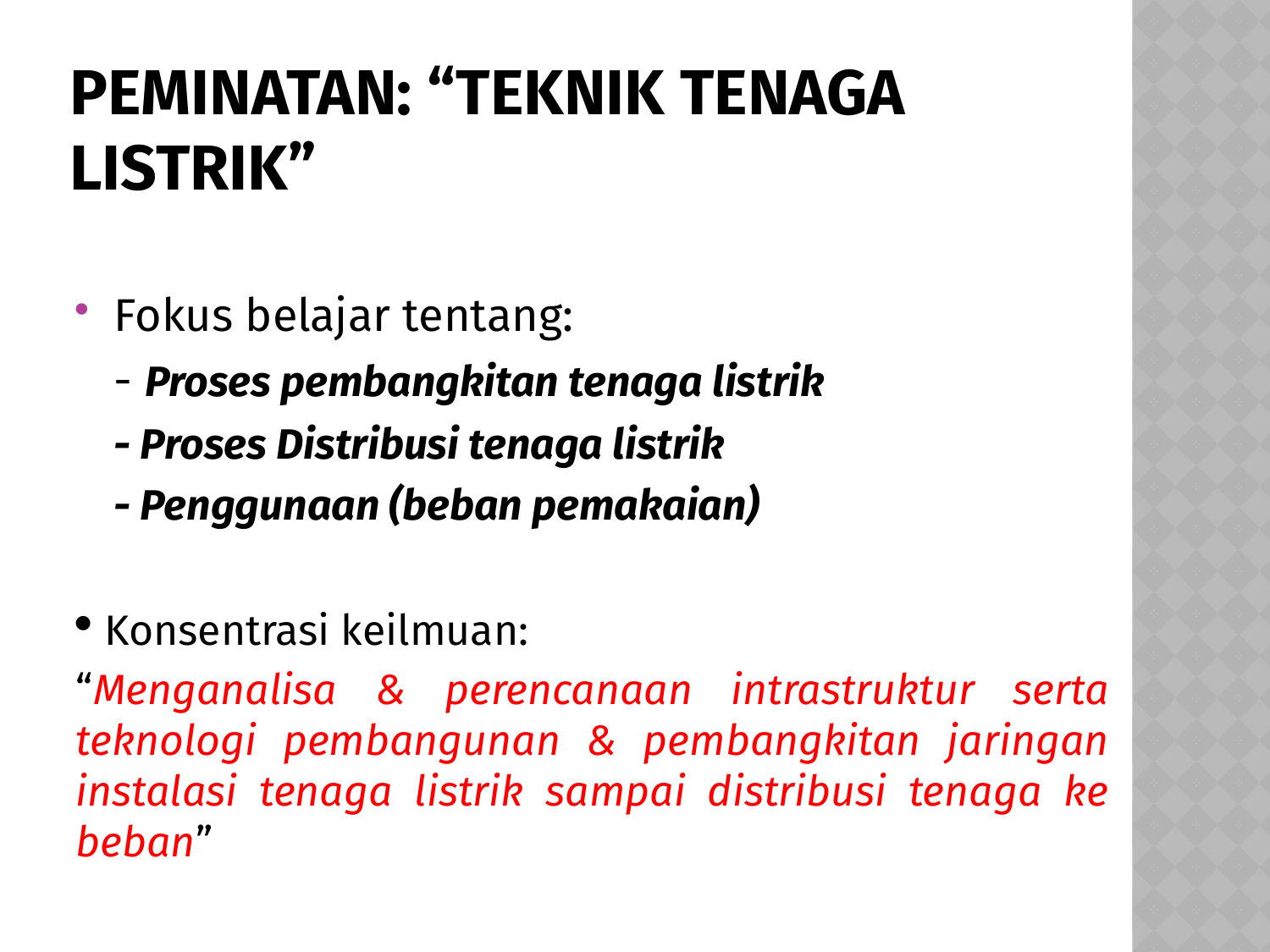

# PEMINATAN: “TEKNIK TENAGA LISTRIK”
Fokus belajar tentang:
	- Proses pembangkitan tenaga listrik
	- Proses Distribusi tenaga listrik
	- Penggunaan (beban pemakaian)

 Konsentrasi keilmuan:
“Menganalisa & perencanaan intrastruktur serta teknologi pembangunan & pembangkitan jaringan instalasi tenaga listrik sampai distribusi tenaga ke beban”